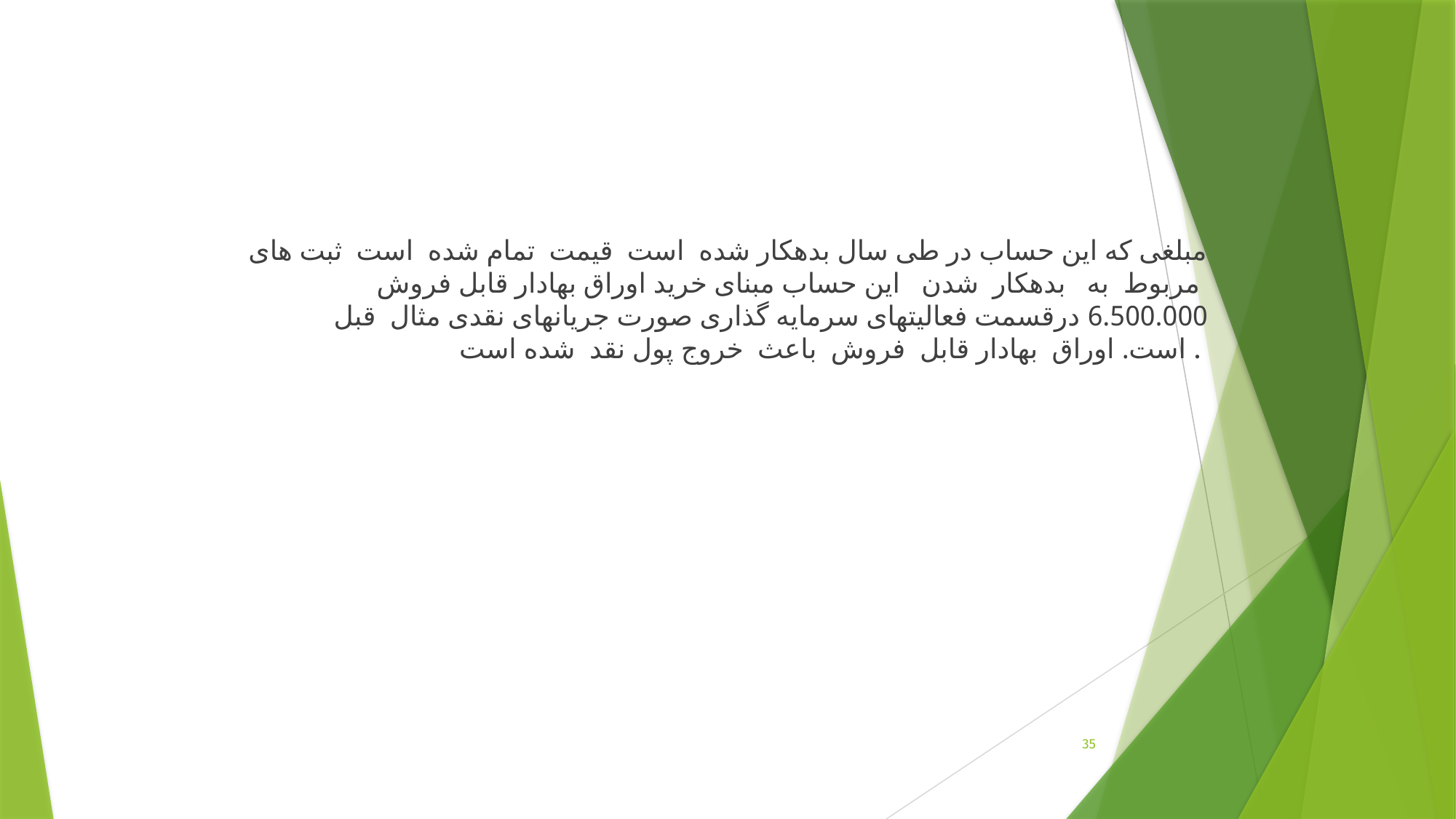

مبلغی كه این حساب در طی سال بدهکار شده  است  قیمت  تمام شده  است  ثبت های  مربوط  به   بدهکار  شدن   اين حساب مبنای خريد اوراق بهادار قابل فروش 6.500.000 درقسمت فعاليتهای سرمايه گذاری صورت جریانهای نقدی مثال  قبل است. اوراق  بهادار قابل  فروش  باعث  خروج پول نقد  شده است .
35